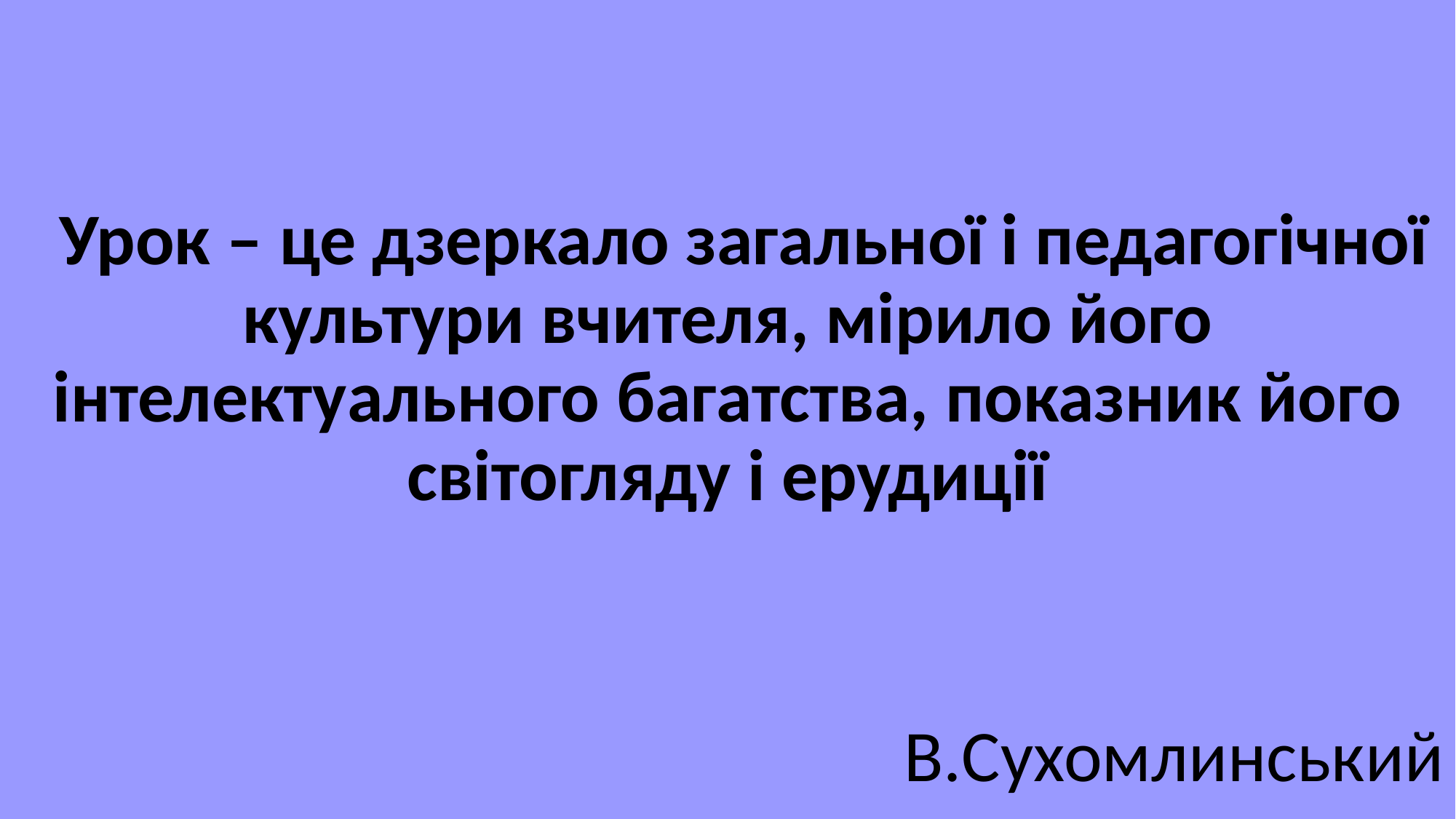

Урок – це дзеркало загальної і педагогічної культури вчителя, мірило його інтелектуального багатства, показник його світогляду і ерудиції

В.Сухомлинський

#